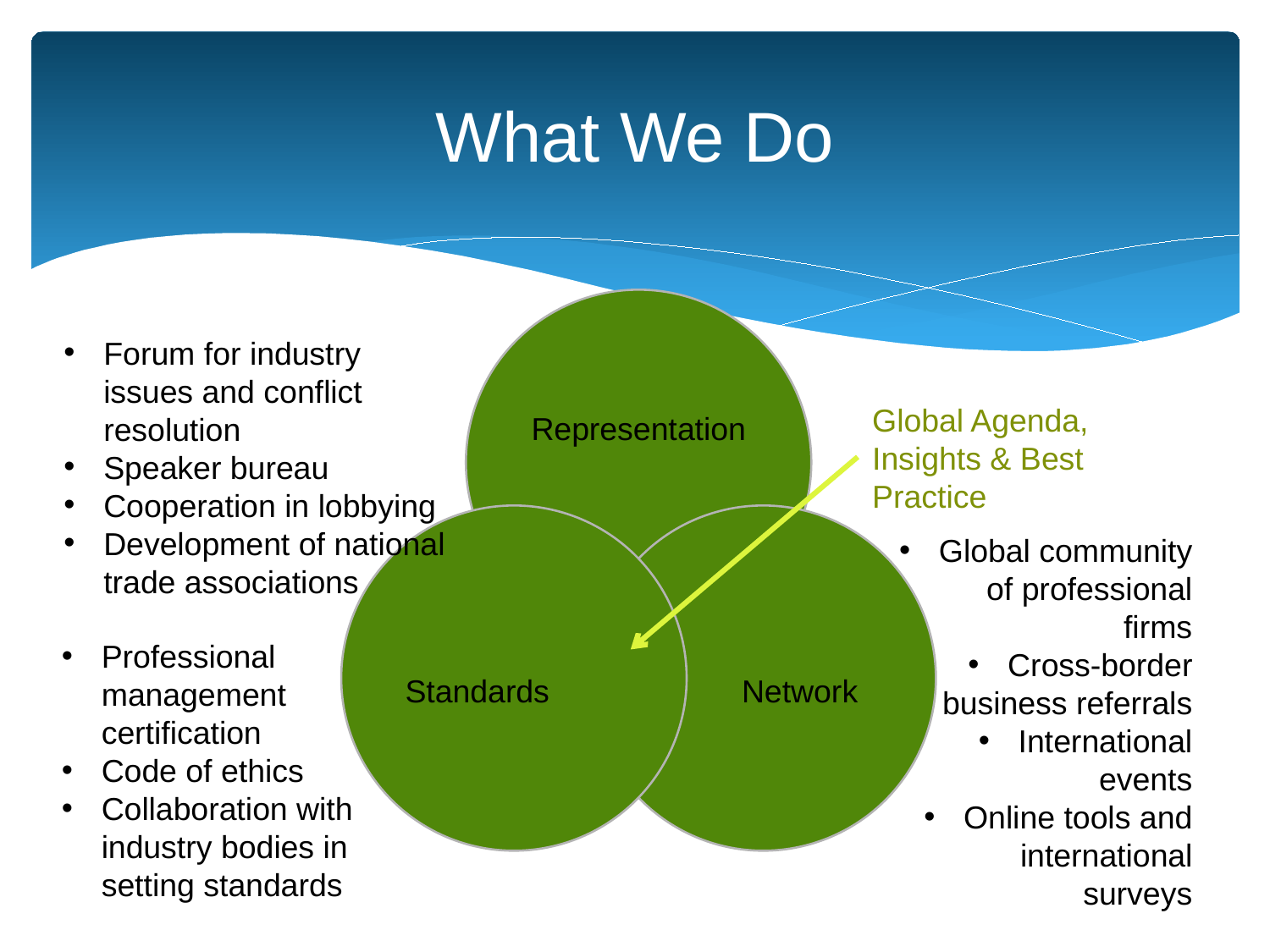

# What We Do
Representation
Network
Standards
Forum for industry issues and conflict resolution
Speaker bureau
Cooperation in lobbying
Development of national trade associations
Global Agenda, Insights & Best Practice
Global community of professional firms
Cross-border business referrals
International events
Online tools and international surveys
Professional management certification
Code of ethics
Collaboration with industry bodies in setting standards